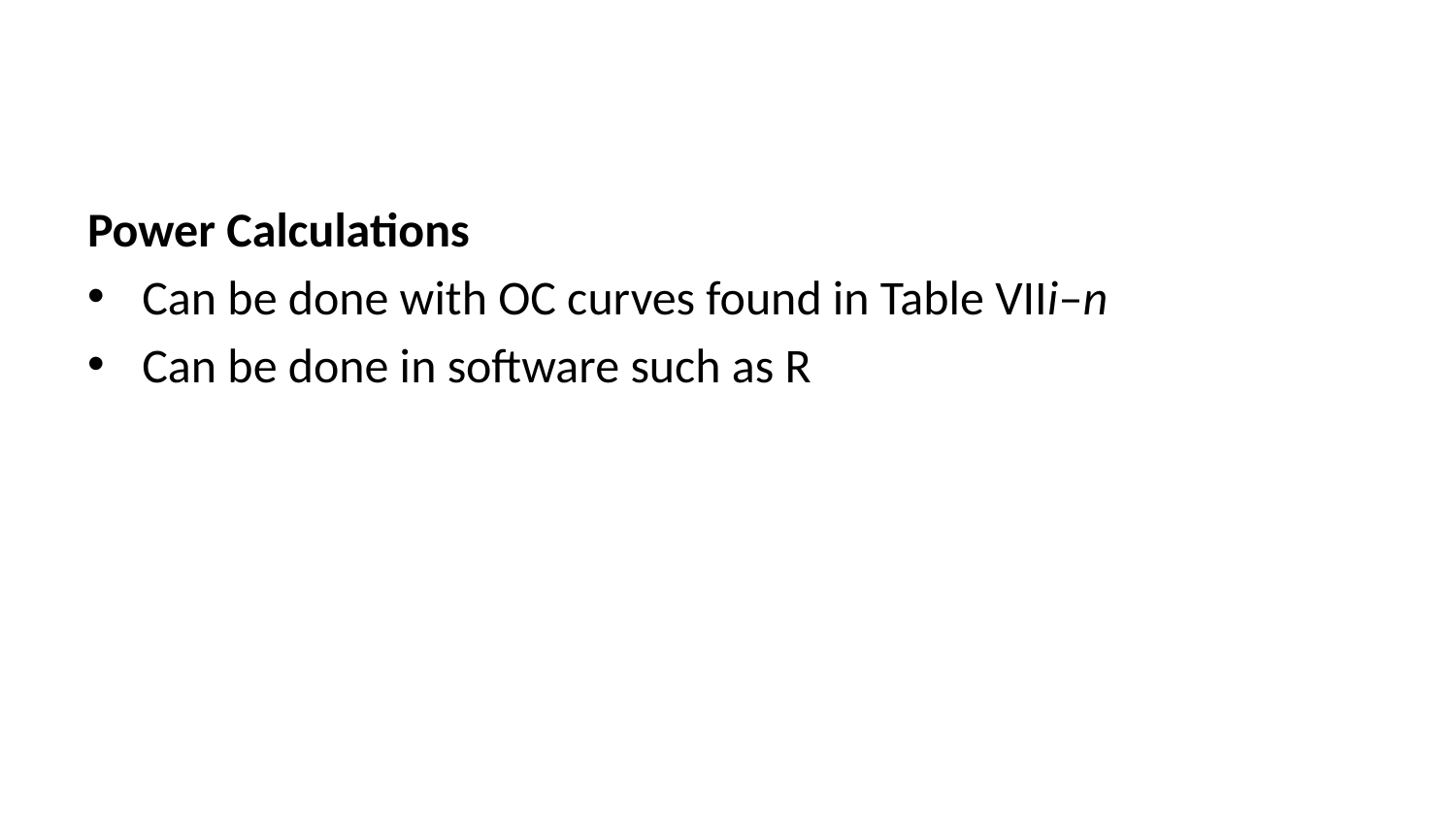

Power Calculations
Can be done with OC curves found in Table VIIi–n
Can be done in software such as R